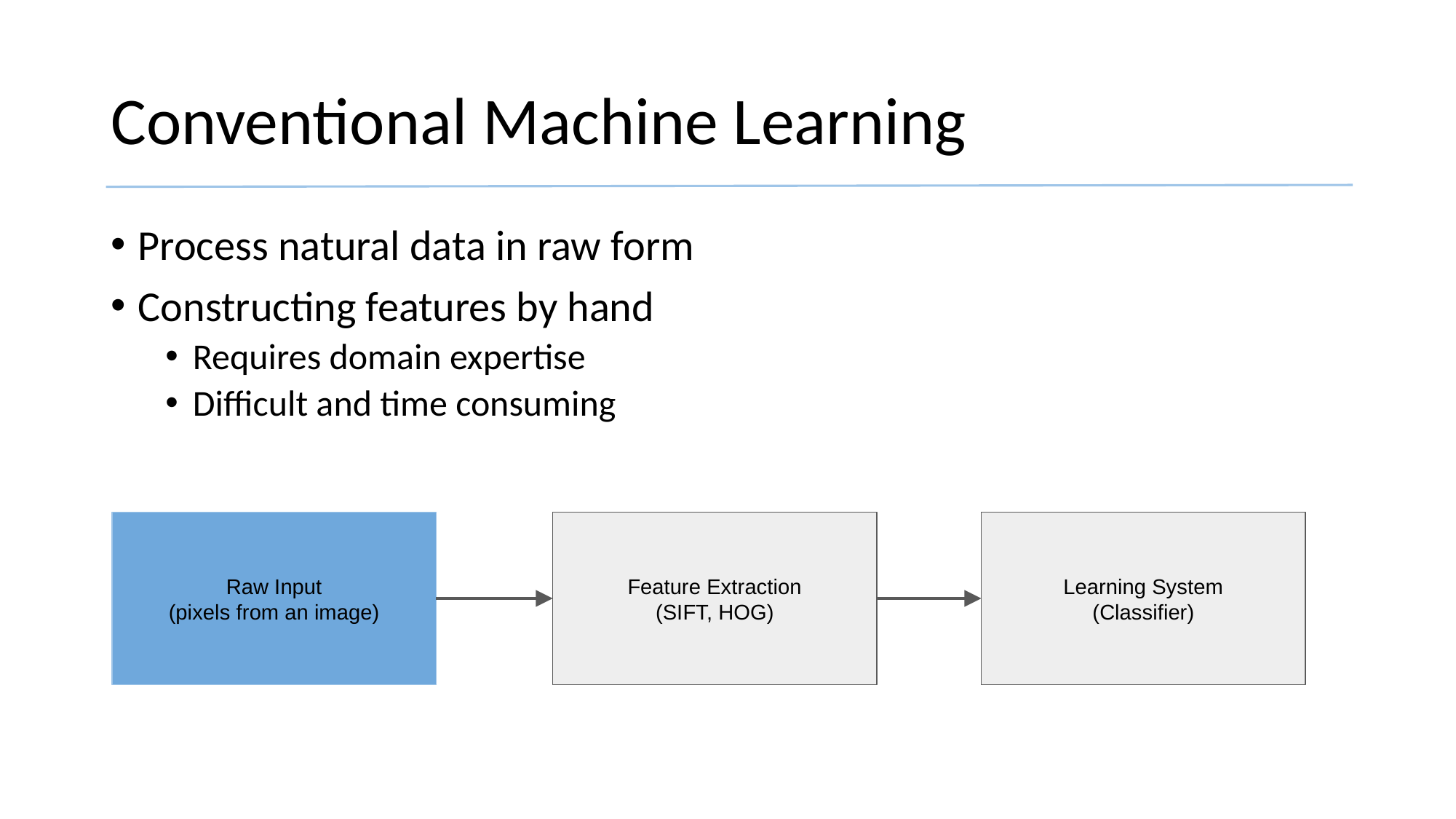

# Conventional Machine Learning
Process natural data in raw form
Constructing features by hand
Requires domain expertise
Difficult and time consuming

Raw Input
(pixels from an image)
Feature Extraction
(SIFT, HOG)
Learning System
(Classifier)